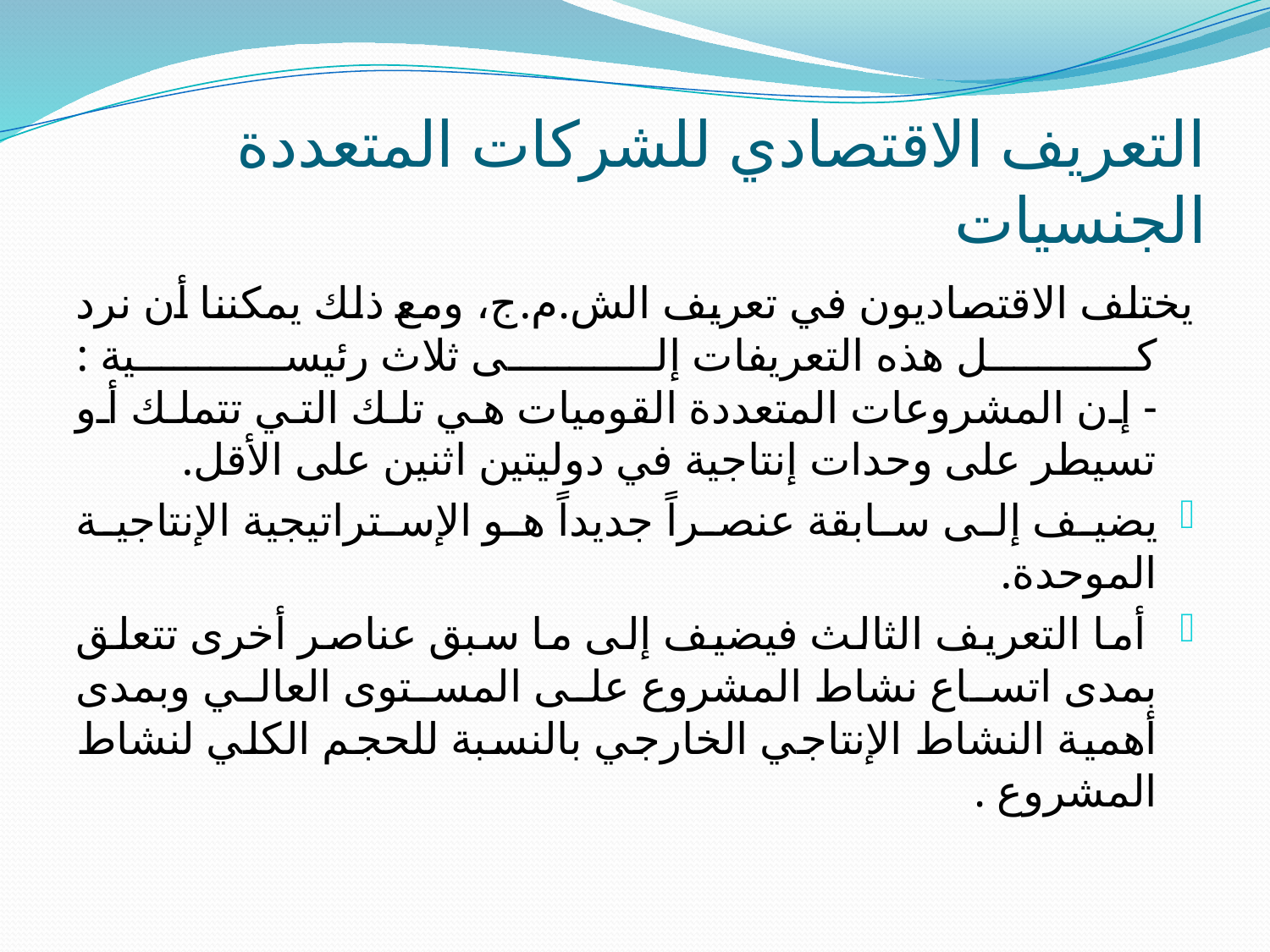

# التعريف الاقتصادي للشركات المتعددة الجنسيات
يختلف الاقتصاديون في تعريف الش.م.ج، ومع ذلك يمكننا أن نرد كل هذه التعريفات إلى ثلاث رئيسية :
- إن المشروعات المتعددة القوميات هي تلك التي تتملك أو تسيطر على وحدات إنتاجية في دوليتين اثنين على الأقل.
يضيف إلى سابقة عنصراً جديداً هو الإستراتيجية الإنتاجية الموحدة.
 أما التعريف الثالث فيضيف إلى ما سبق عناصر أخرى تتعلق بمدى اتساع نشاط المشروع على المستوى العالي وبمدى أهمية النشاط الإنتاجي الخارجي بالنسبة للحجم الكلي لنشاط المشروع .